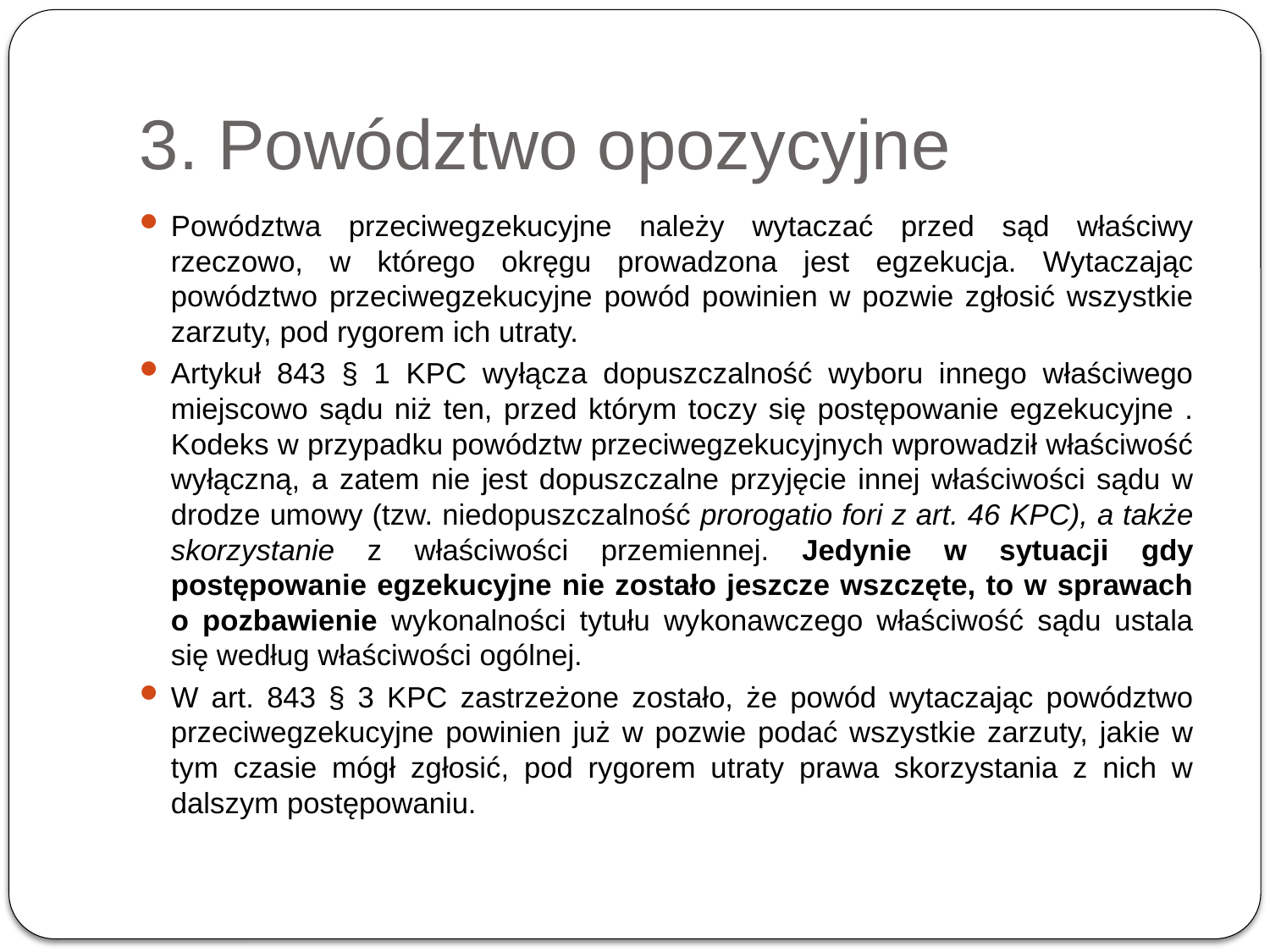

# 3. Powództwo opozycyjne
Powództwa przeciwegzekucyjne należy wytaczać przed sąd właściwy rzeczowo, w którego okręgu prowadzona jest egzekucja. Wytaczając powództwo przeciwegzekucyjne powód powinien w pozwie zgłosić wszystkie zarzuty, pod rygorem ich utraty.
Artykuł 843 § 1 KPC wyłącza dopuszczalność wyboru innego właściwego miejscowo sądu niż ten, przed którym toczy się postępowanie egzekucyjne . Kodeks w przypadku powództw przeciwegzekucyjnych wprowadził właściwość wyłączną, a zatem nie jest dopuszczalne przyjęcie innej właściwości sądu w drodze umowy (tzw. niedopuszczalność prorogatio fori z art. 46 KPC), a także skorzystanie z właściwości przemiennej. Jedynie w sytuacji gdy postępowanie egzekucyjne nie zostało jeszcze wszczęte, to w sprawach o pozbawienie wykonalności tytułu wykonawczego właściwość sądu ustala się według właściwości ogólnej.
W art. 843 § 3 KPC zastrzeżone zostało, że powód wytaczając powództwo przeciwegzekucyjne powinien już w pozwie podać wszystkie zarzuty, jakie w tym czasie mógł zgłosić, pod rygorem utraty prawa skorzystania z nich w dalszym postępowaniu.